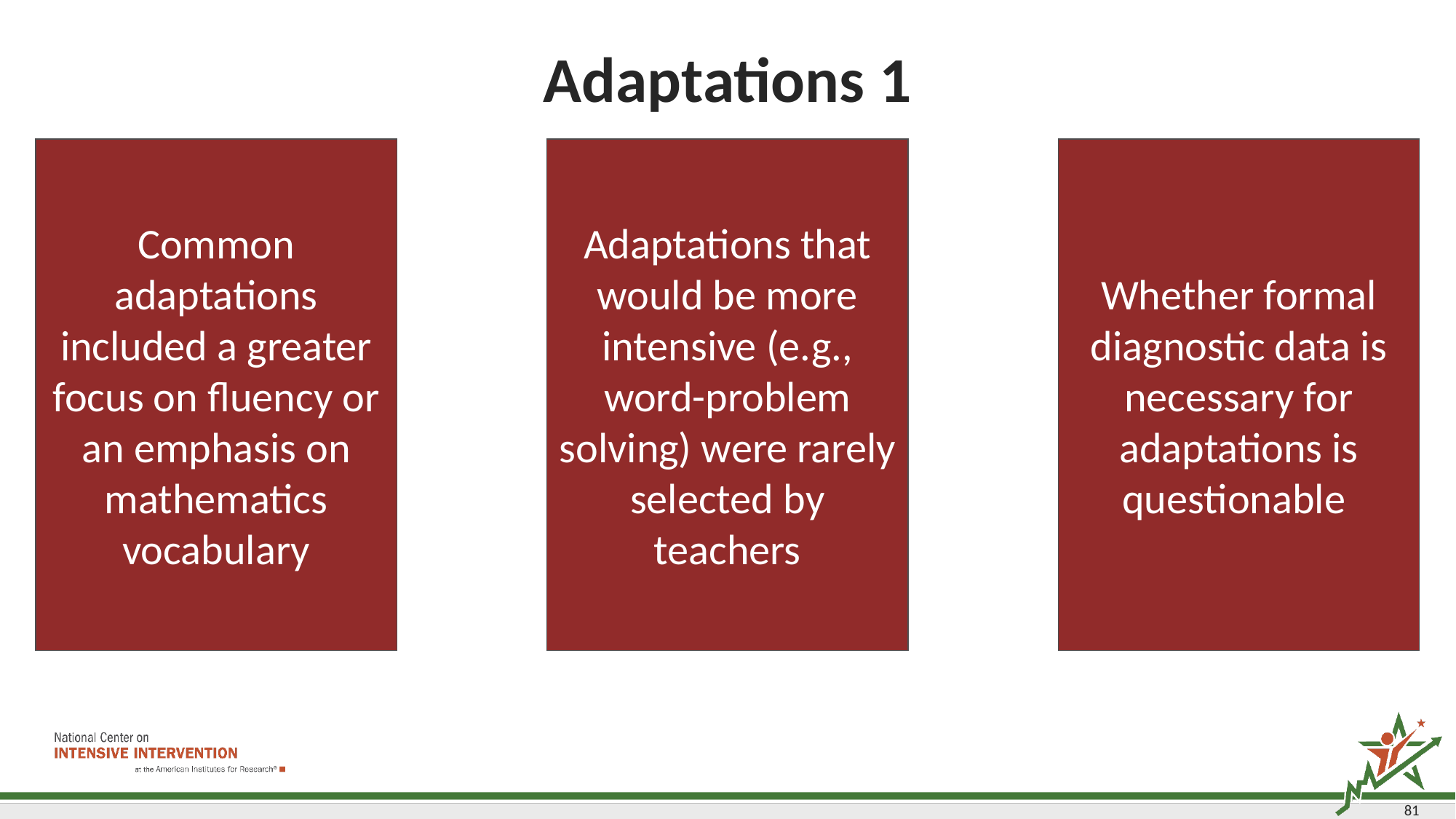

# Adaptations 1
Common adaptations included a greater focus on fluency or an emphasis on mathematics vocabulary
Adaptations that would be more intensive (e.g., word-problem solving) were rarely selected by teachers
Whether formal diagnostic data is necessary for adaptations is questionable

81